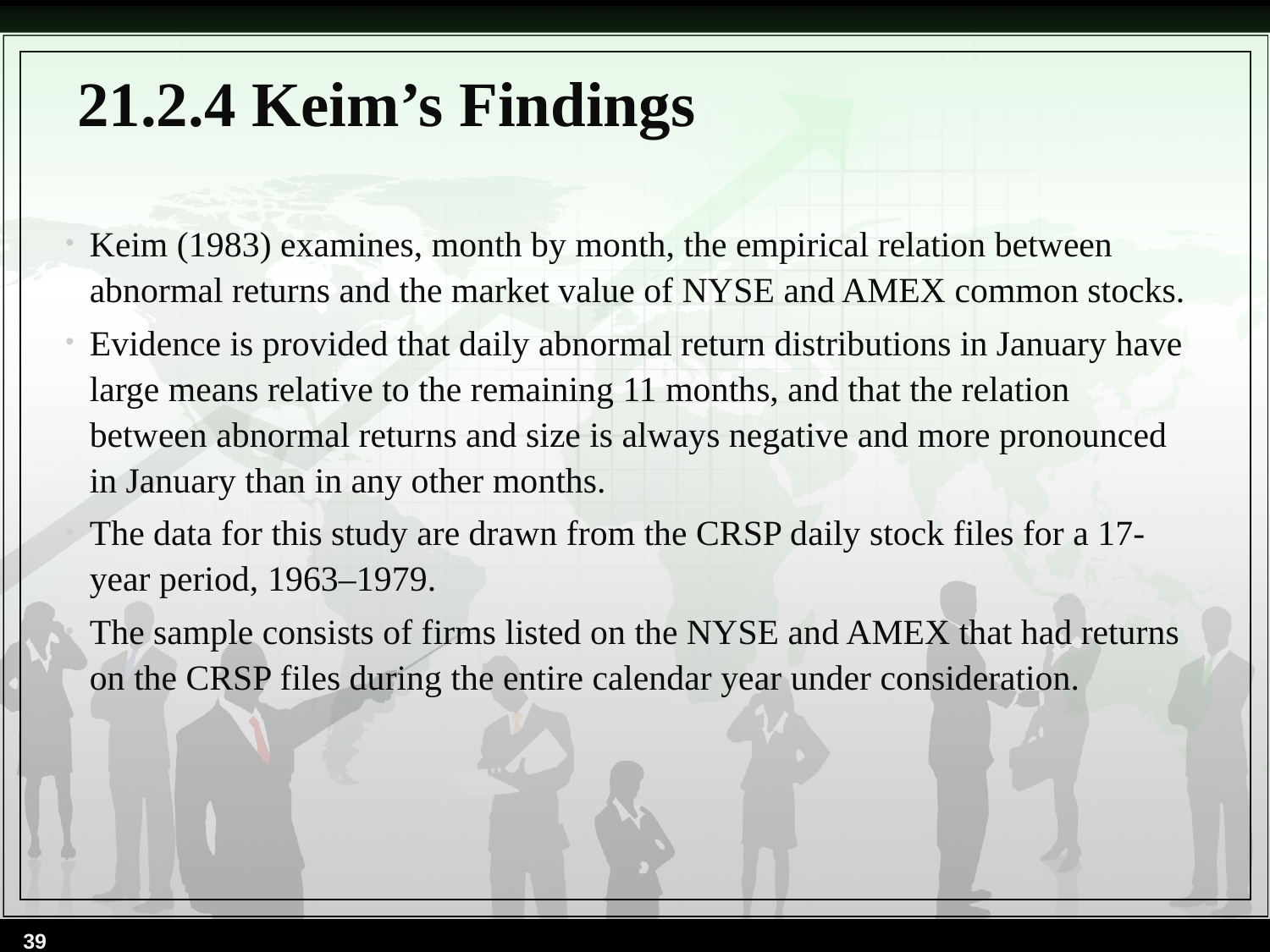

# 21.2.4 Keim’s Findings
Keim (1983) examines, month by month, the empirical relation between abnormal returns and the market value of NYSE and AMEX common stocks.
Evidence is provided that daily abnormal return distributions in January have large means relative to the remaining 11 months, and that the relation between abnormal returns and size is always negative and more pronounced in January than in any other months.
The data for this study are drawn from the CRSP daily stock files for a 17-year period, 1963–1979.
The sample consists of firms listed on the NYSE and AMEX that had returns on the CRSP files during the entire calendar year under consideration.

39